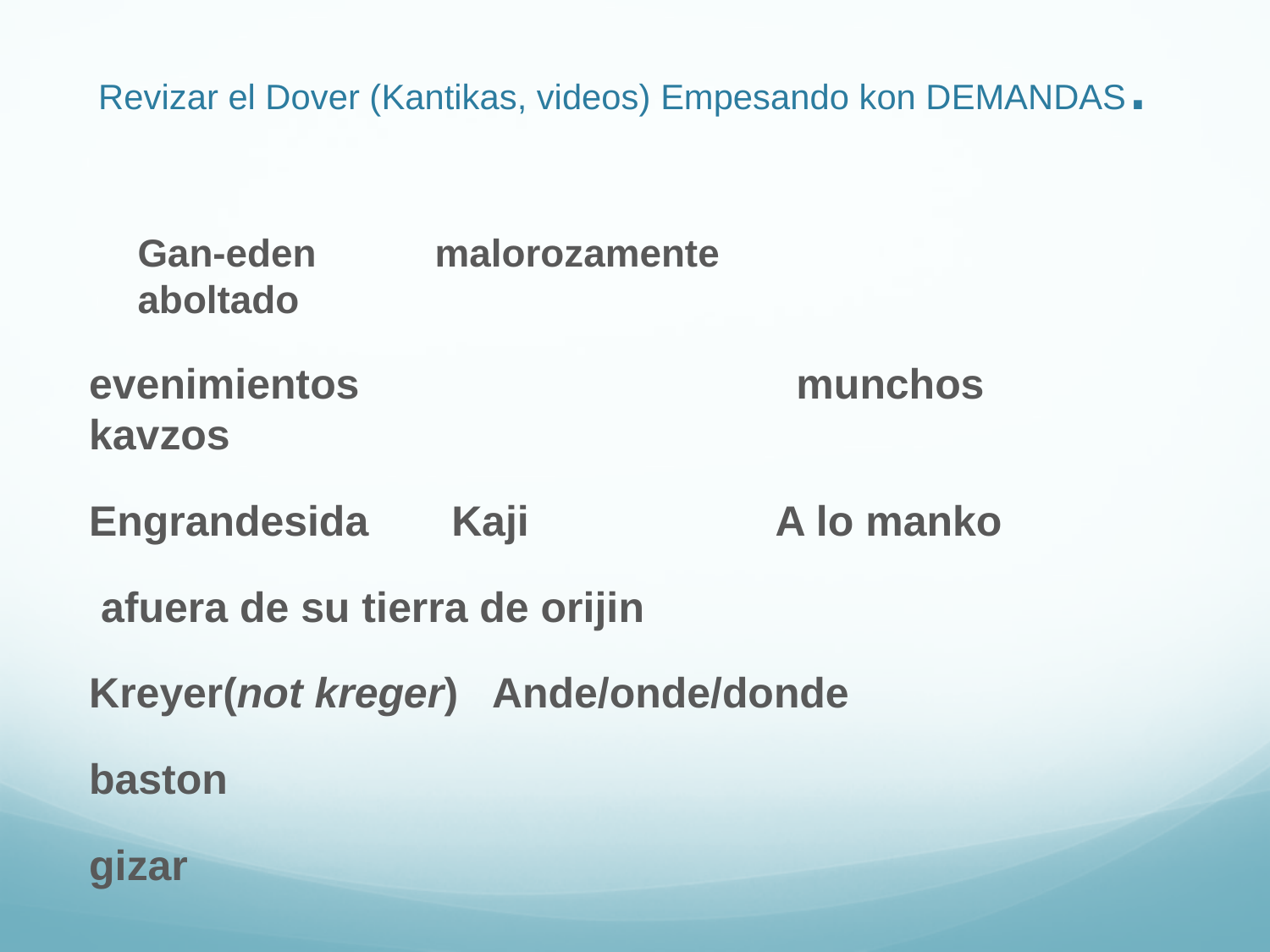

# Revizar el Dover (Kantikas, videos) Empesando kon DEMANDAS.
Gan-eden           malorozamente                    aboltado
evenimientos                                     munchos kavzos
Engrandesida       Kaji                     A lo manko
 afuera de su tierra de orijin
Kreyer(not kreger)   Ande/onde/donde
baston
gizar